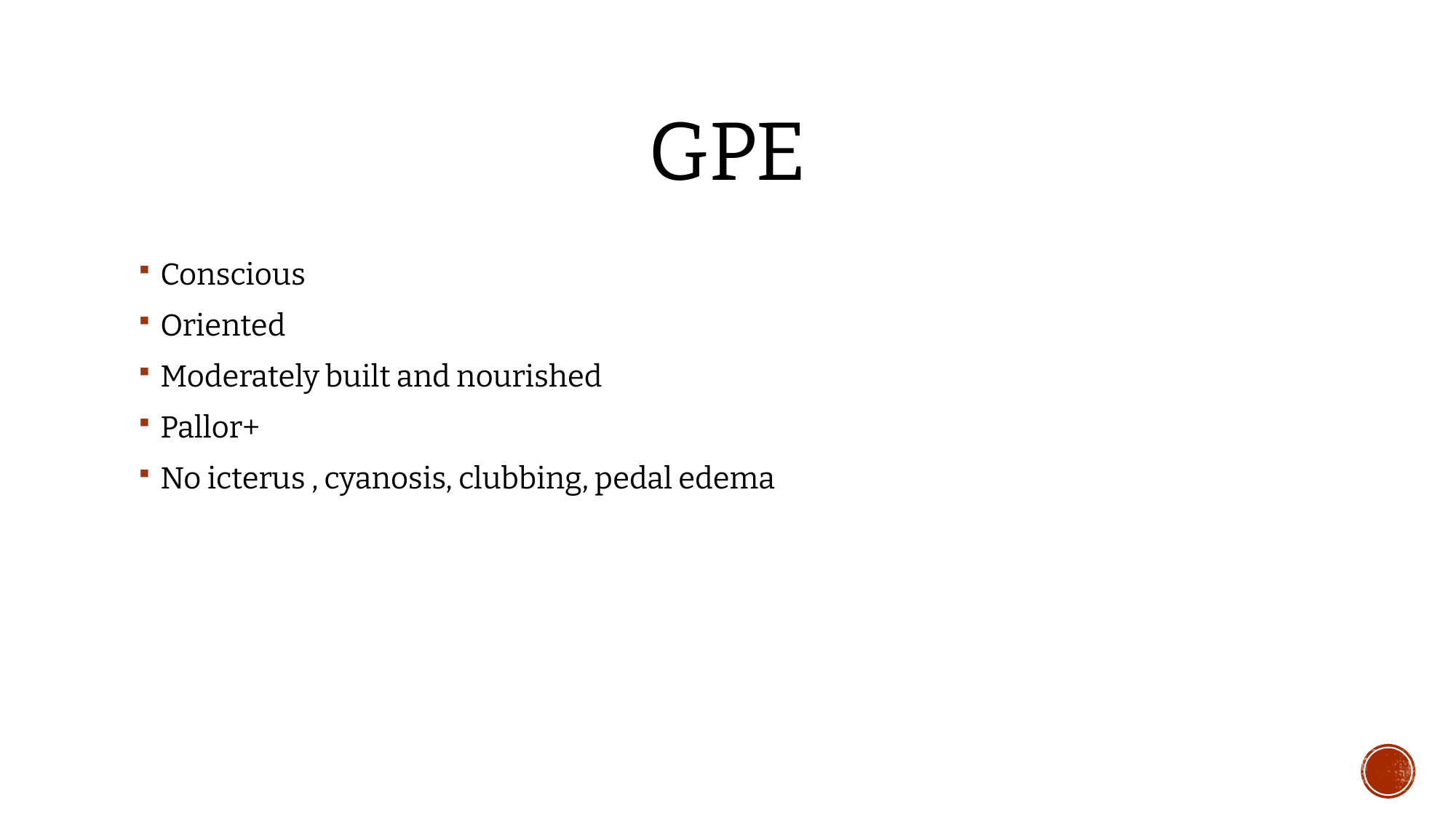

# gpe
Conscious
Oriented
Moderately built and nourished
Pallor+
No icterus , cyanosis, clubbing, pedal edema